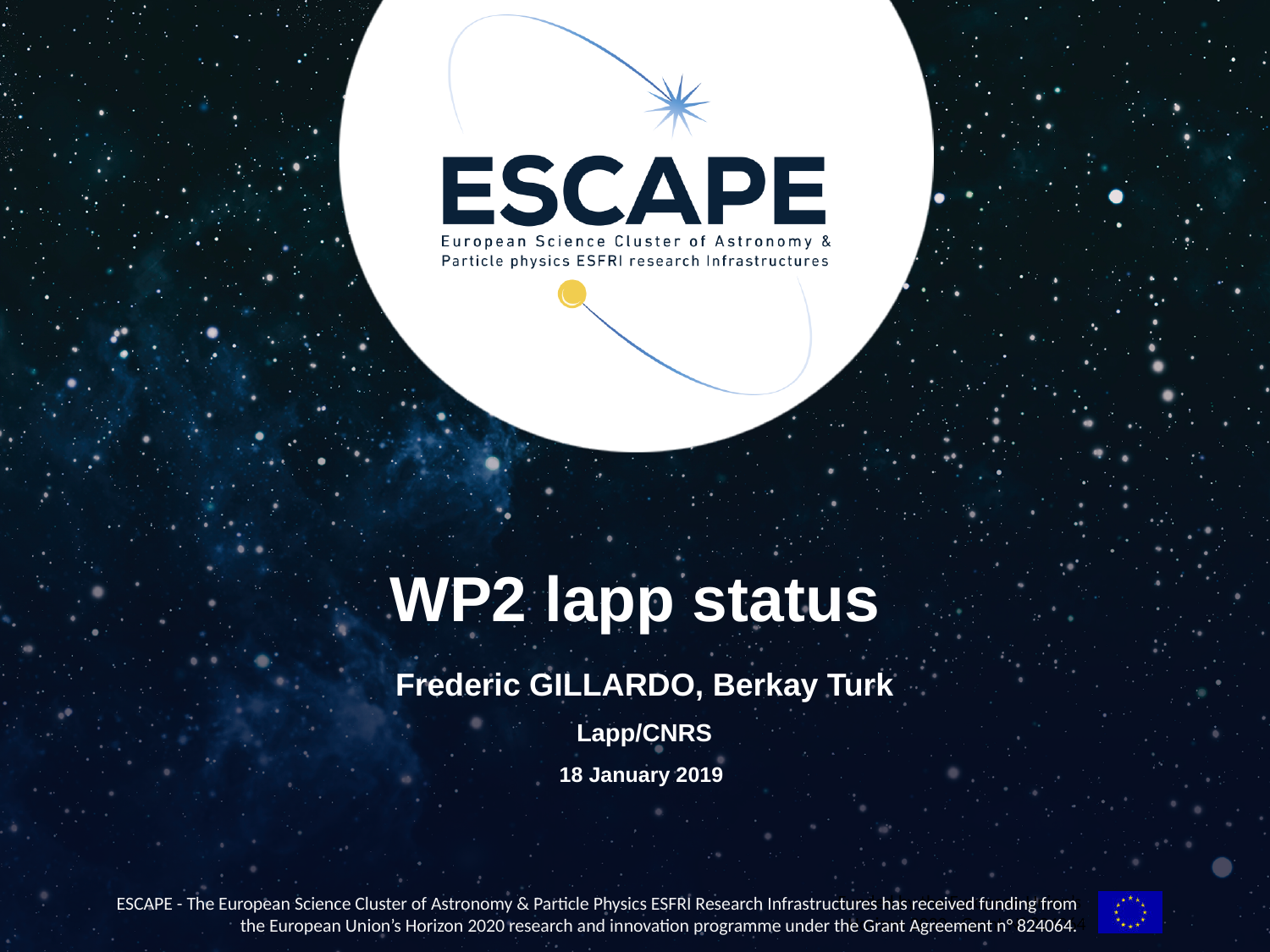

# WP2 lapp status
Frederic GILLARDO, Berkay Turk
Lapp/CNRS
18 January 2019